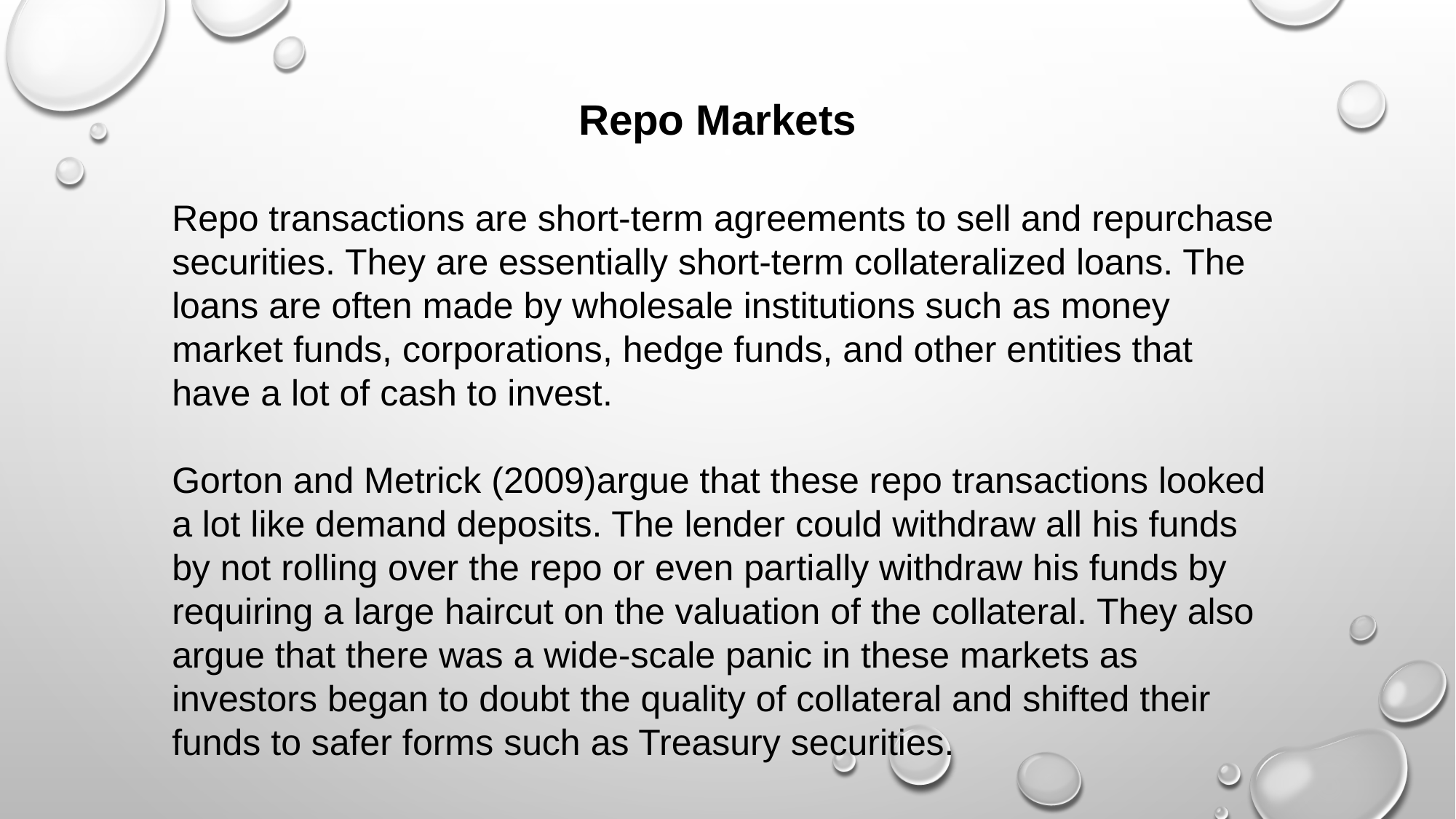

Repo Markets

Repo transactions are short-term agreements to sell and repurchase securities. They are essentially short-term collateralized loans. The loans are often made by wholesale institutions such as money market funds, corporations, hedge funds, and other entities that have a lot of cash to invest.

Gorton and Metrick (2009)argue that these repo transactions looked a lot like demand deposits. The lender could withdraw all his funds by not rolling over the repo or even partially withdraw his funds by requiring a large haircut on the valuation of the collateral. They also argue that there was a wide-scale panic in these markets as investors began to doubt the quality of collateral and shifted their funds to safer forms such as Treasury securities.